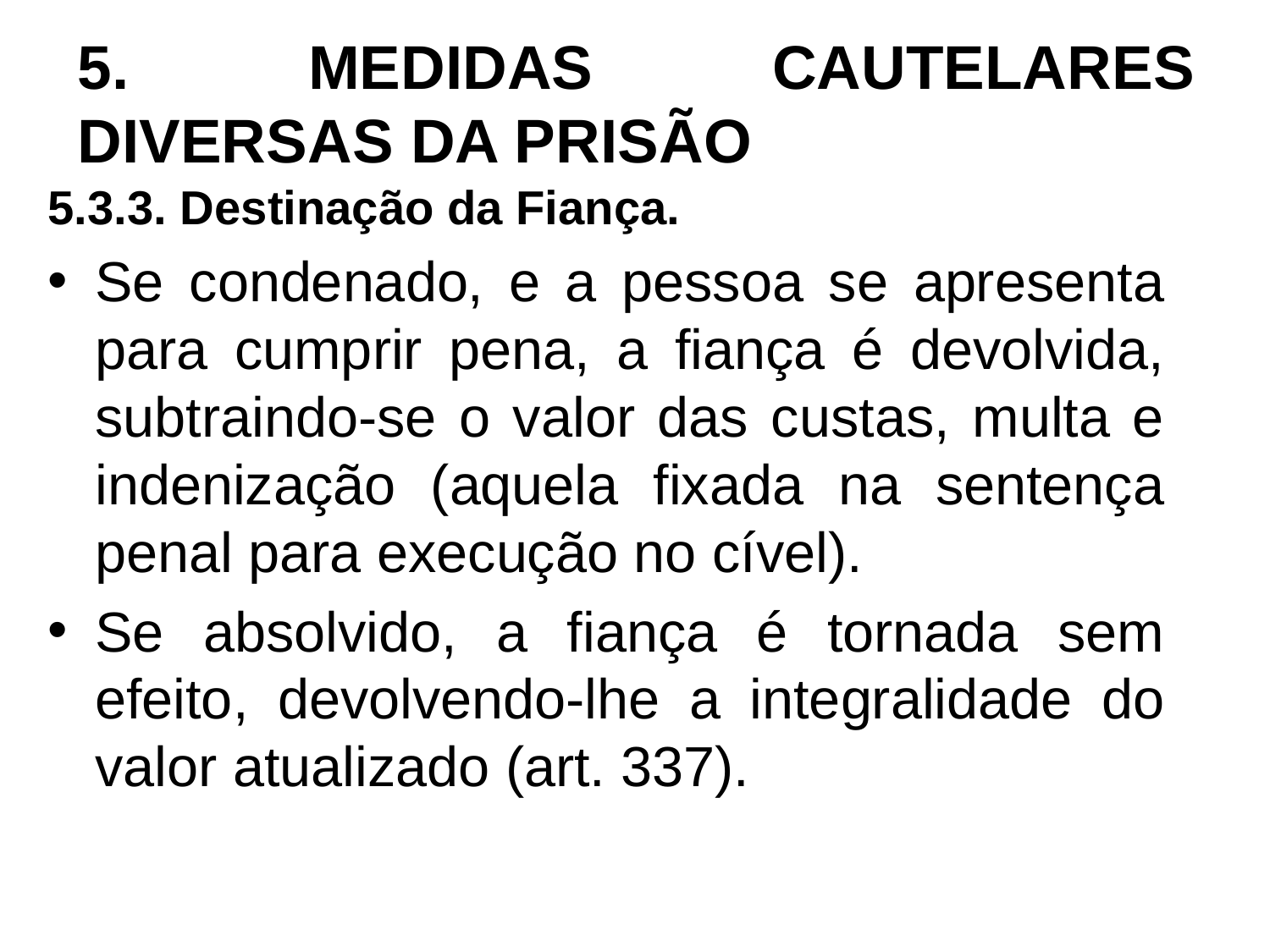

# 5. MEDIDAS CAUTELARES DIVERSAS DA PRISÃO
5.3.3. Destinação da Fiança.
Se condenado, e a pessoa se apresenta para cumprir pena, a fiança é devolvida, subtraindo-se o valor das custas, multa e indenização (aquela fixada na sentença penal para execução no cível).
Se absolvido, a fiança é tornada sem efeito, devolvendo-lhe a integralidade do valor atualizado (art. 337).